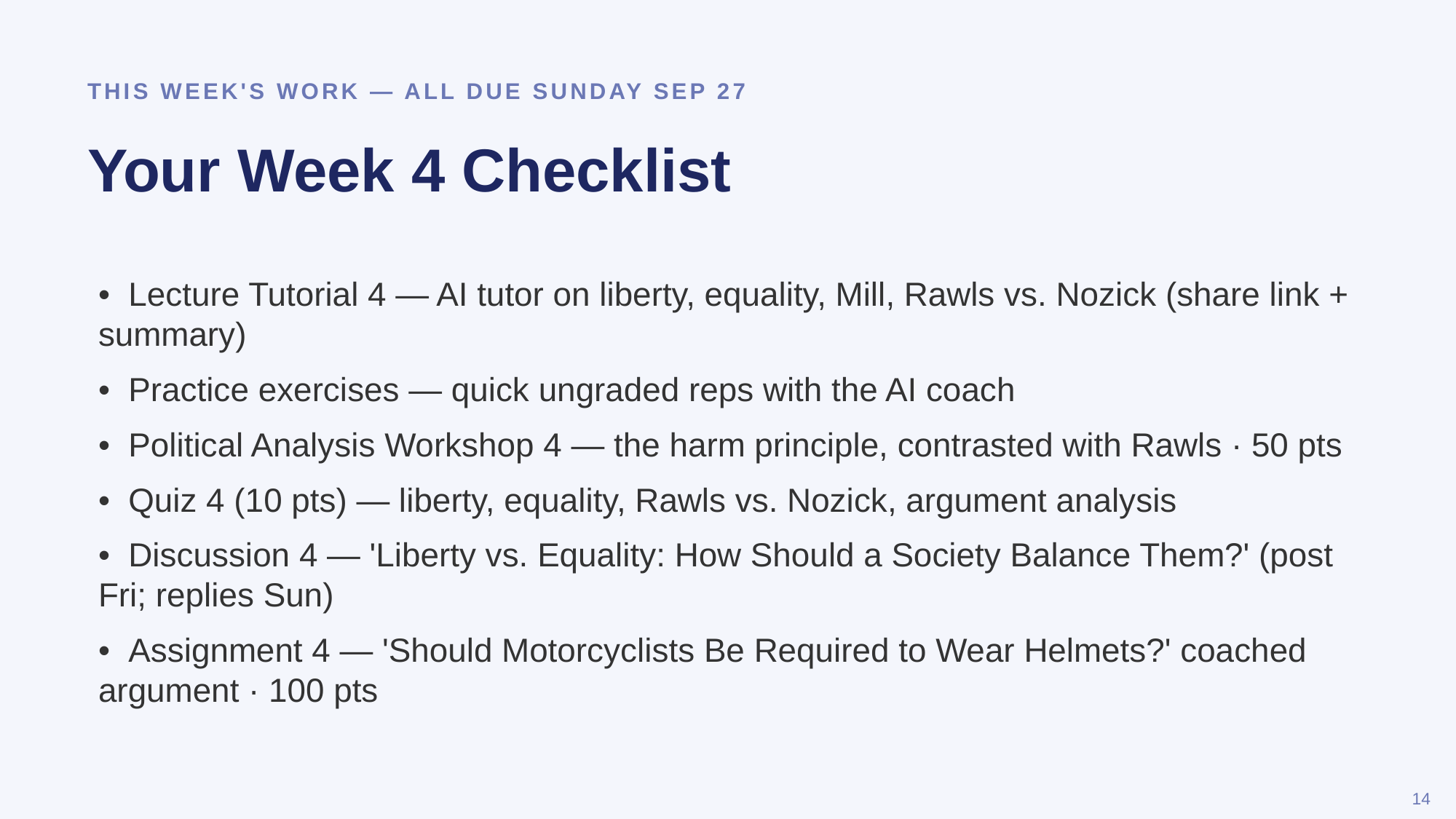

THIS WEEK'S WORK — ALL DUE SUNDAY SEP 27
Your Week 4 Checklist
•  Lecture Tutorial 4 — AI tutor on liberty, equality, Mill, Rawls vs. Nozick (share link + summary)
•  Practice exercises — quick ungraded reps with the AI coach
•  Political Analysis Workshop 4 — the harm principle, contrasted with Rawls · 50 pts
•  Quiz 4 (10 pts) — liberty, equality, Rawls vs. Nozick, argument analysis
•  Discussion 4 — 'Liberty vs. Equality: How Should a Society Balance Them?' (post Fri; replies Sun)
•  Assignment 4 — 'Should Motorcyclists Be Required to Wear Helmets?' coached argument · 100 pts
14